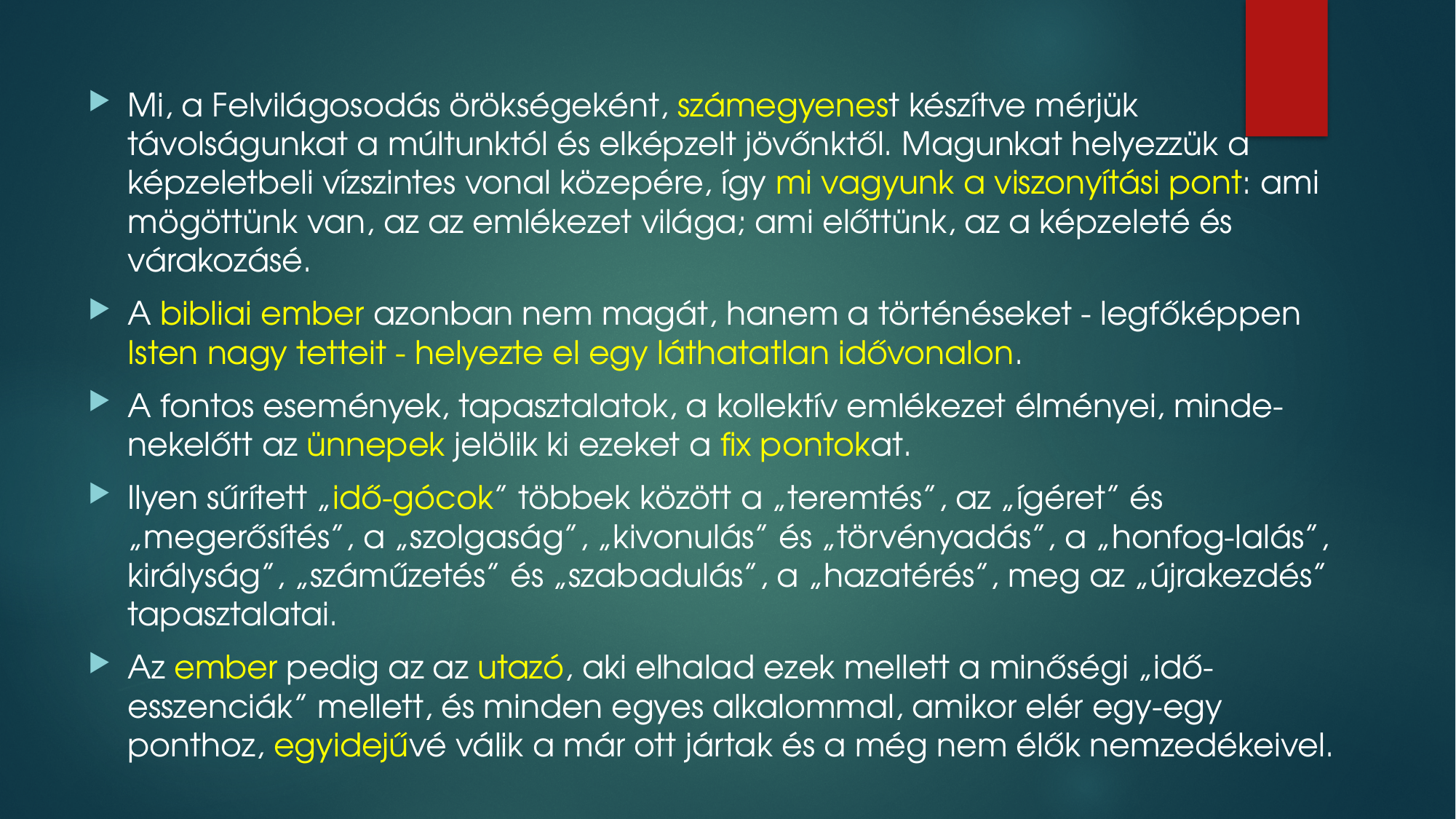

#
Mi, a Felvilágosodás örökségeként, számegyenest készítve mérjük távolságunkat a múltunktól és elképzelt jövőnktől. Magunkat helyezzük a képzeletbeli vízszintes vonal közepére, így mi vagyunk a viszonyítási pont: ami mögöttünk van, az az emlékezet világa; ami előttünk, az a képzeleté és várakozásé.
A bibliai ember azonban nem magát, hanem a történéseket - legfőképpen Isten nagy tetteit - helyezte el egy láthatatlan idővonalon.
A fontos események, tapasztalatok, a kollektív emlékezet élményei, minde-nekelőtt az ünnepek jelölik ki ezeket a fix pontokat.
Ilyen sűrített „idő-gócok” többek között a „teremtés”, az „ígéret” és „megerősítés”, a „szolgaság”, „kivonulás” és „törvényadás”, a „honfog-lalás”, királyság”, „száműzetés” és „szabadulás”, a „hazatérés”, meg az „újrakezdés” tapasztalatai.
Az ember pedig az az utazó, aki elhalad ezek mellett a minőségi „idő-esszenciák” mellett, és minden egyes alkalommal, amikor elér egy-egy ponthoz, egyidejűvé válik a már ott jártak és a még nem élők nemzedékeivel.